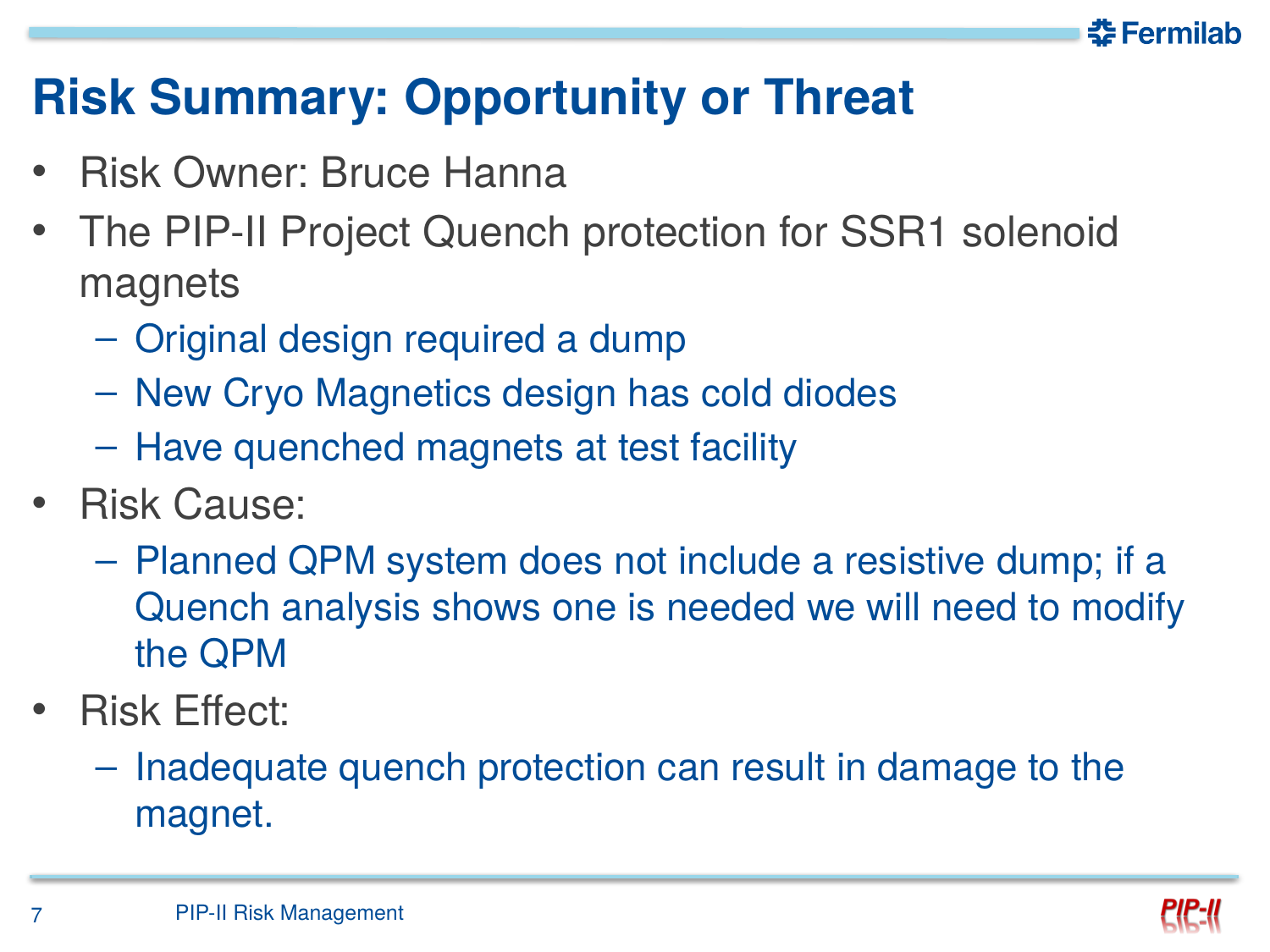

# Risk Summary: Opportunity or Threat
Risk Owner: Bruce Hanna
The PIP-II Project Quench protection for SSR1 solenoid magnets
Original design required a dump
New Cryo Magnetics design has cold diodes
Have quenched magnets at test facility
Risk Cause:
Planned QPM system does not include a resistive dump; if a Quench analysis shows one is needed we will need to modify the QPM
Risk Effect:
Inadequate quench protection can result in damage to the magnet.
PIP-II Risk Management
7